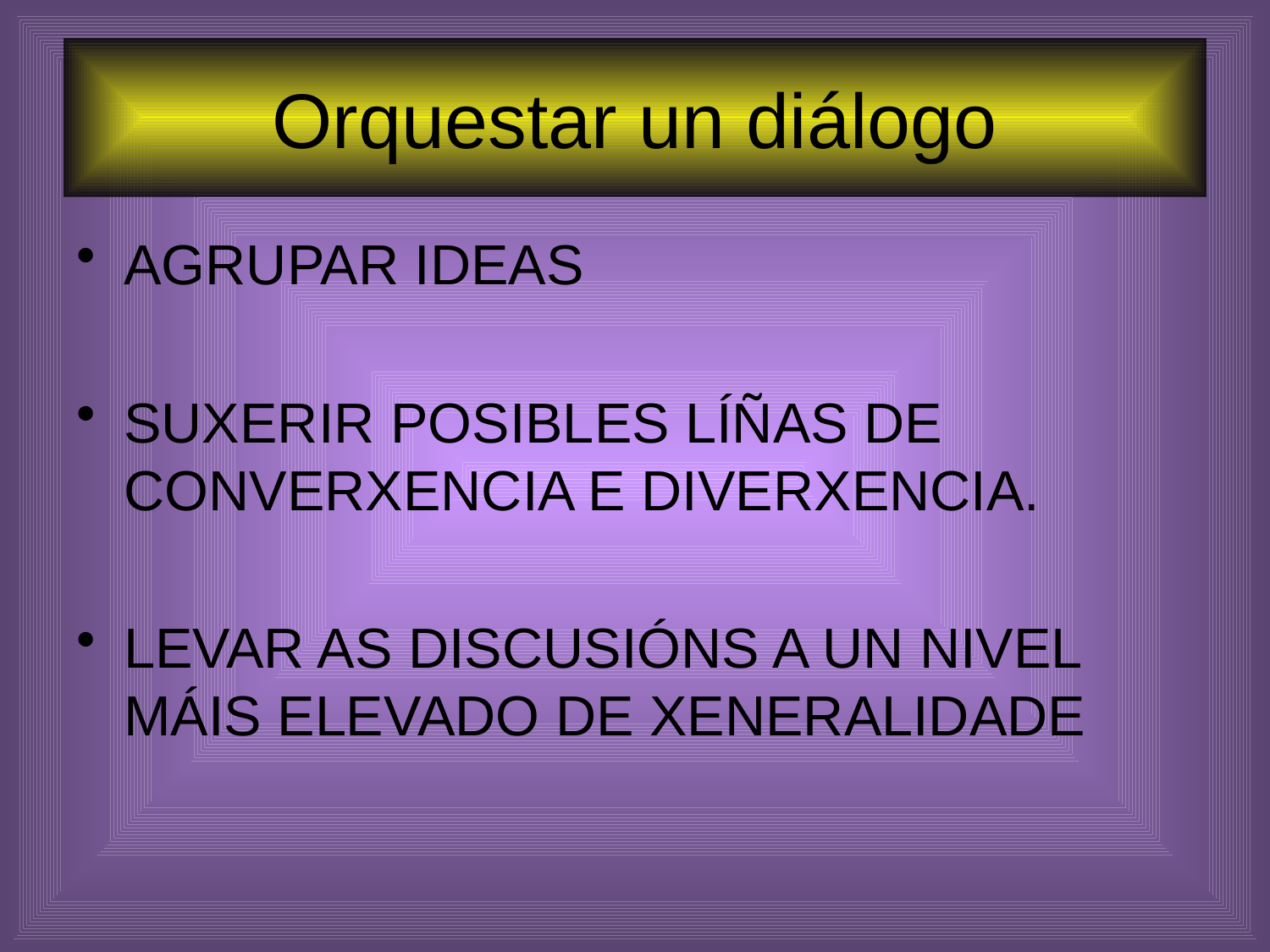

# Orquestar un diálogo
AGRUPAR IDEAS

SUXERIR POSIBLES LÍÑAS DE CONVERXENCIA E DIVERXENCIA.

LEVAR AS DISCUSIÓNS A UN NIVEL MÁIS ELEVADO DE XENERALIDADE